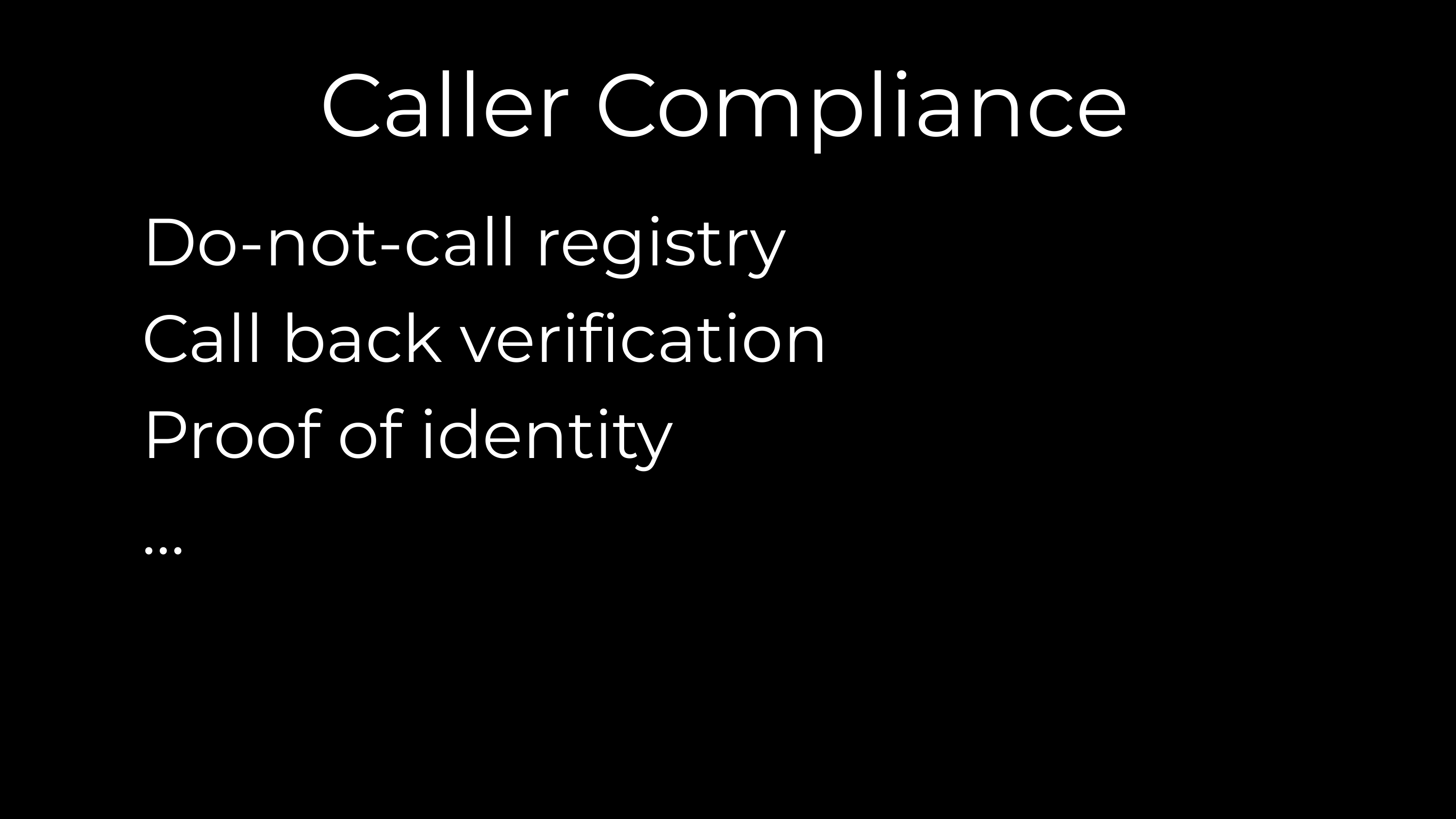

# Caller Compliance
Do-not-call registry
Call back verification
Proof of identity
…